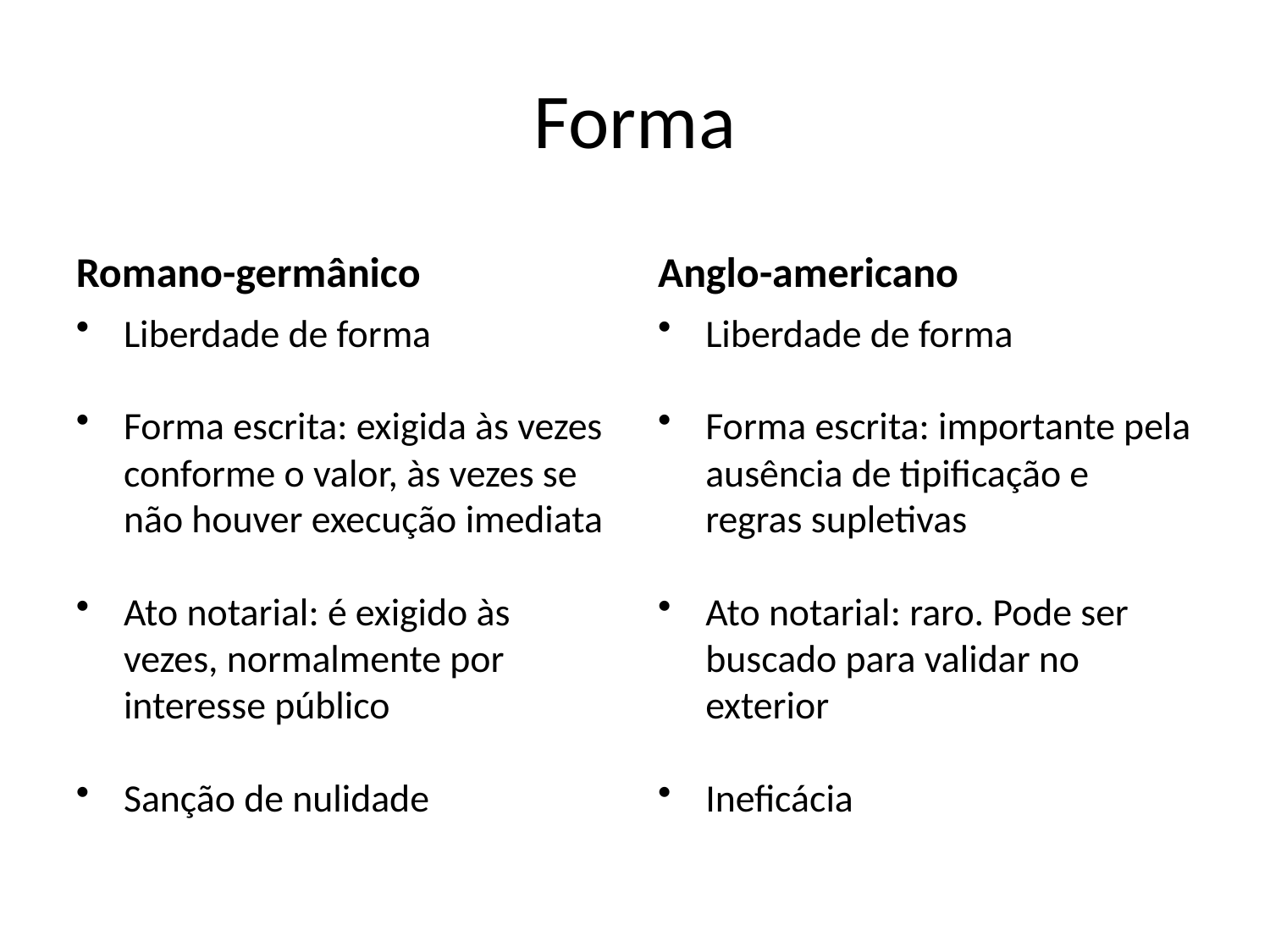

# Forma
Romano-germânico
Anglo-americano
Liberdade de forma

Forma escrita: exigida às vezes conforme o valor, às vezes se não houver execução imediata

Ato notarial: é exigido às vezes, normalmente por interesse público

Sanção de nulidade
Liberdade de forma

Forma escrita: importante pela ausência de tipificação e regras supletivas

Ato notarial: raro. Pode ser buscado para validar no exterior

Ineficácia